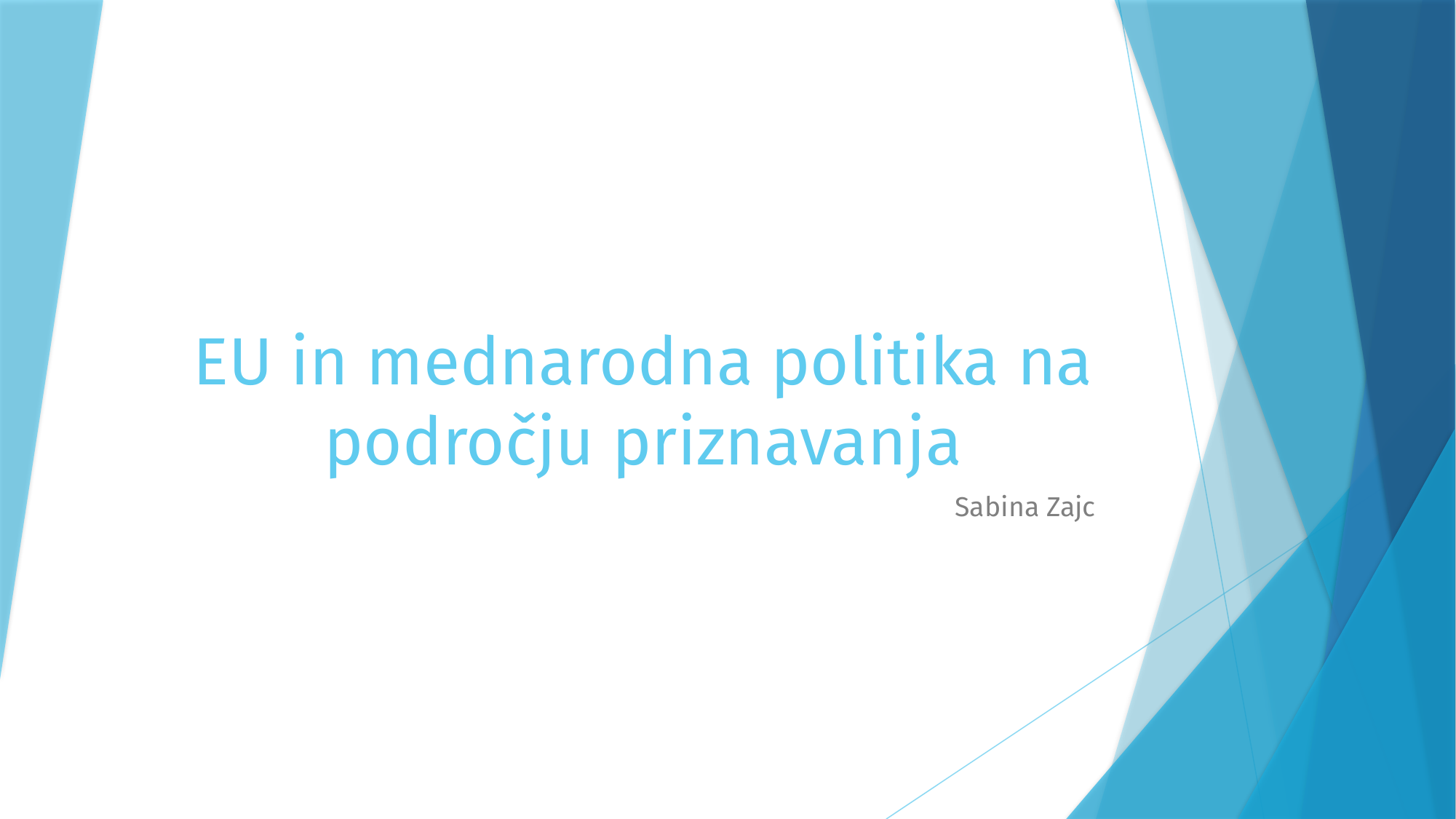

# EU in mednarodna politika na področju priznavanja
Sabina Zajc